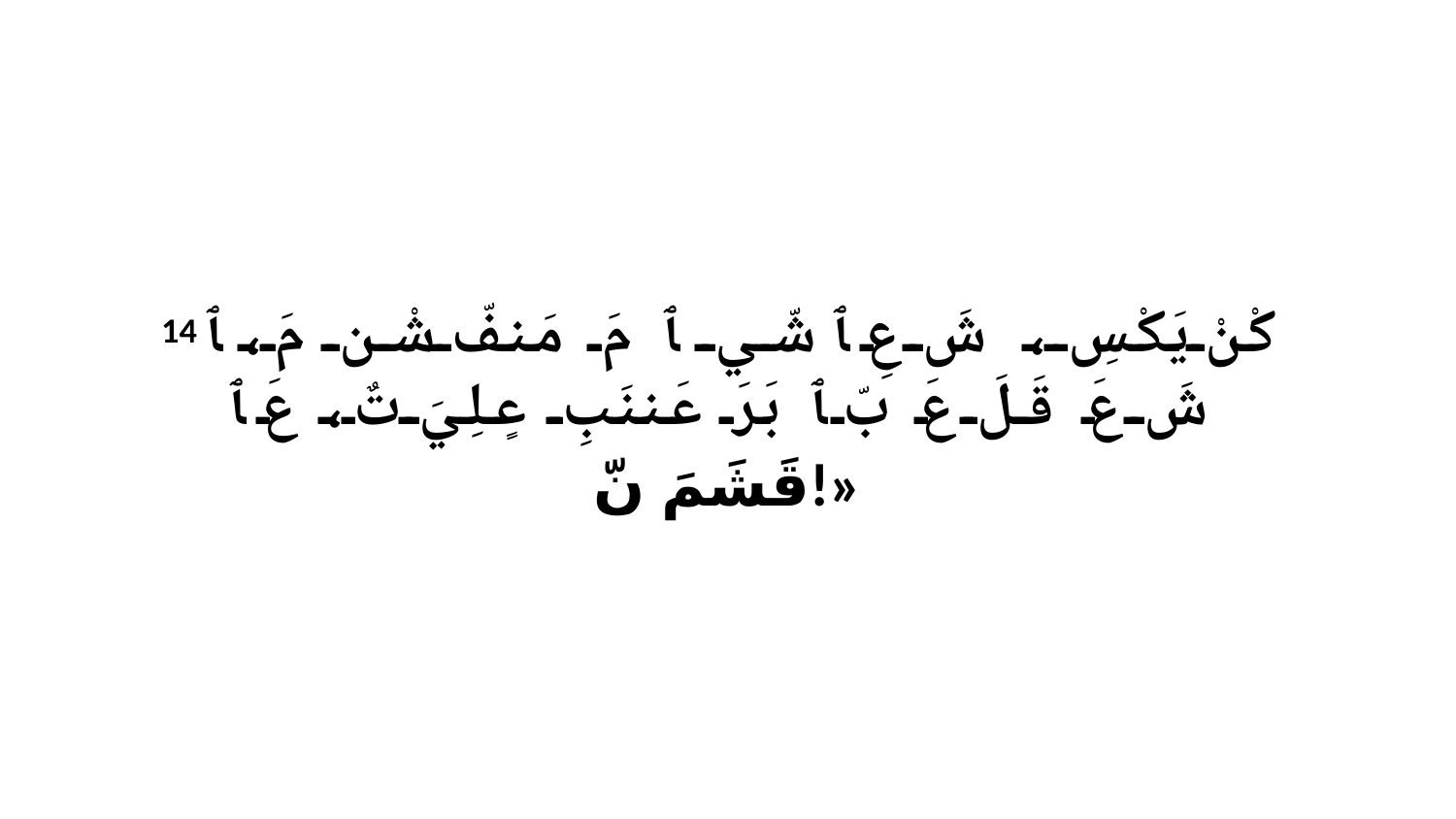

14 كْنْ يَكْسِ، شَ عِ ﭑ شّي ﭑ مَ مَنفّ شْن مَ، ﭑ شَ عَ قَلَ عَ بّ ﭑ بَرَ عَننَبِ عٍلِيَ تٌ، عَ ﭑ قَشَمَ نّ!»